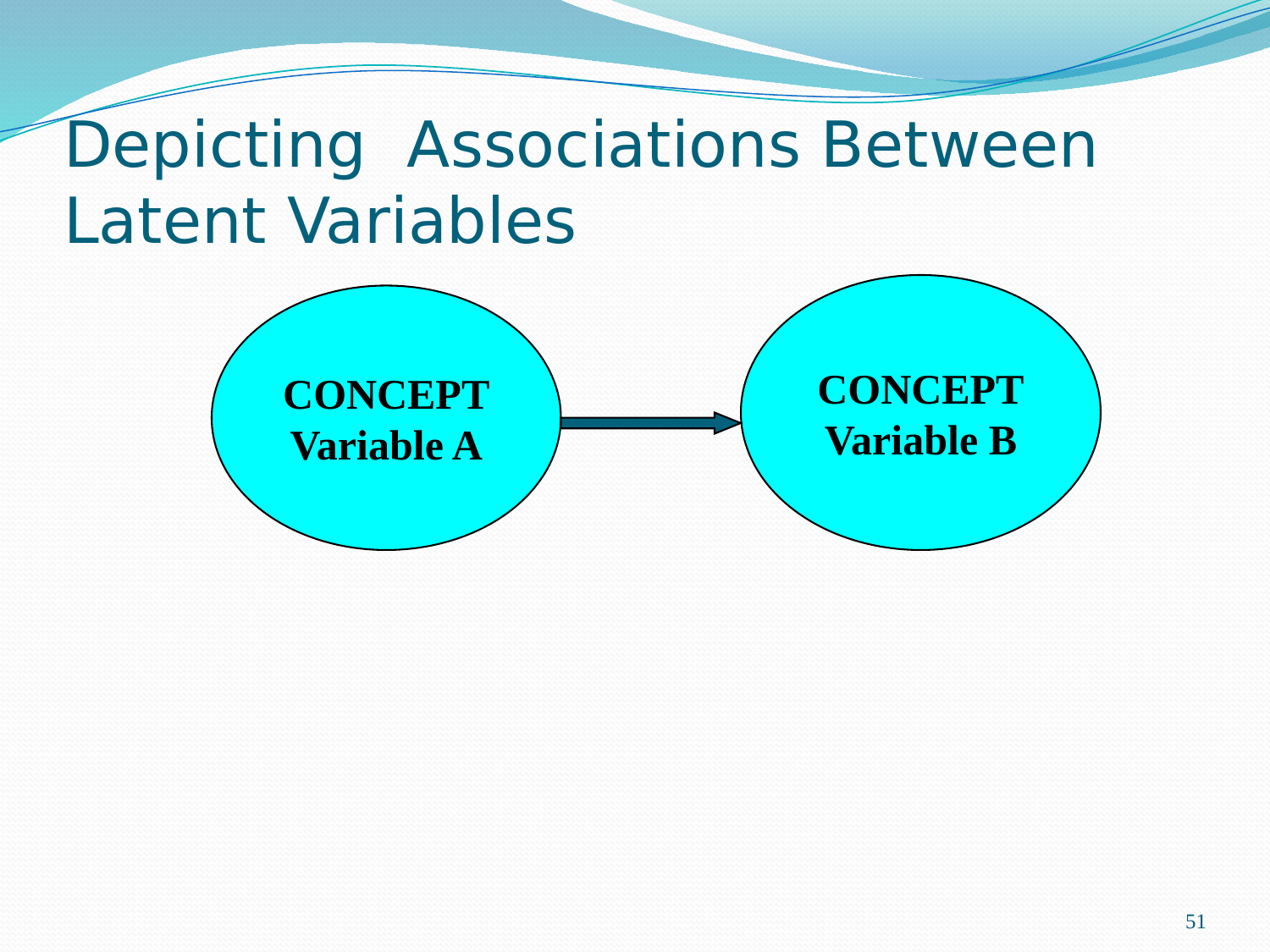

# Depicting  Associations Between Latent Variables
CONCEPT
Variable B
CONCEPT
Variable A

51